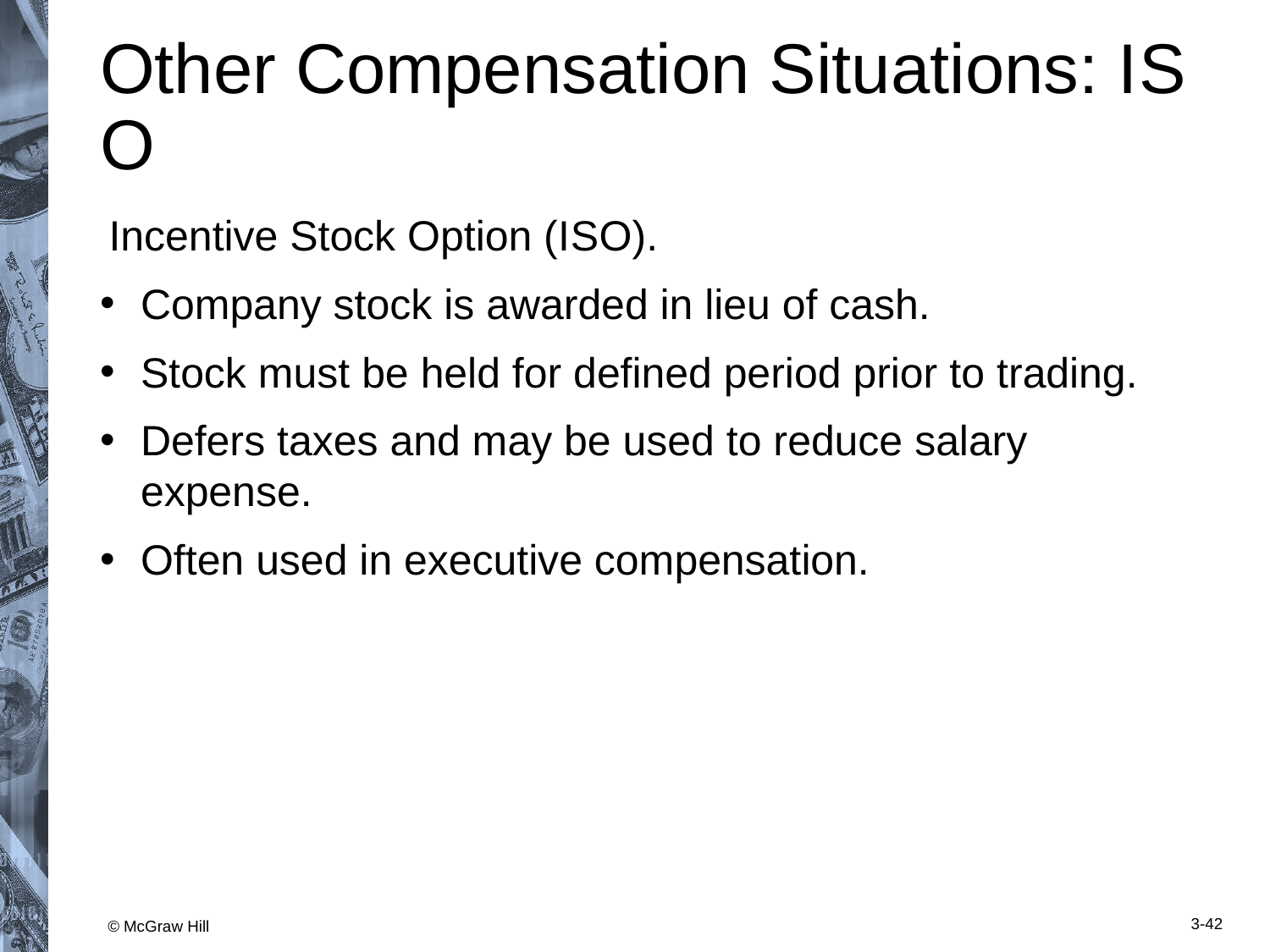

# Other Compensation Situations: I S O
Incentive Stock Option (I S O).
Company stock is awarded in lieu of cash.
Stock must be held for defined period prior to trading.
Defers taxes and may be used to reduce salary expense.
Often used in executive compensation.